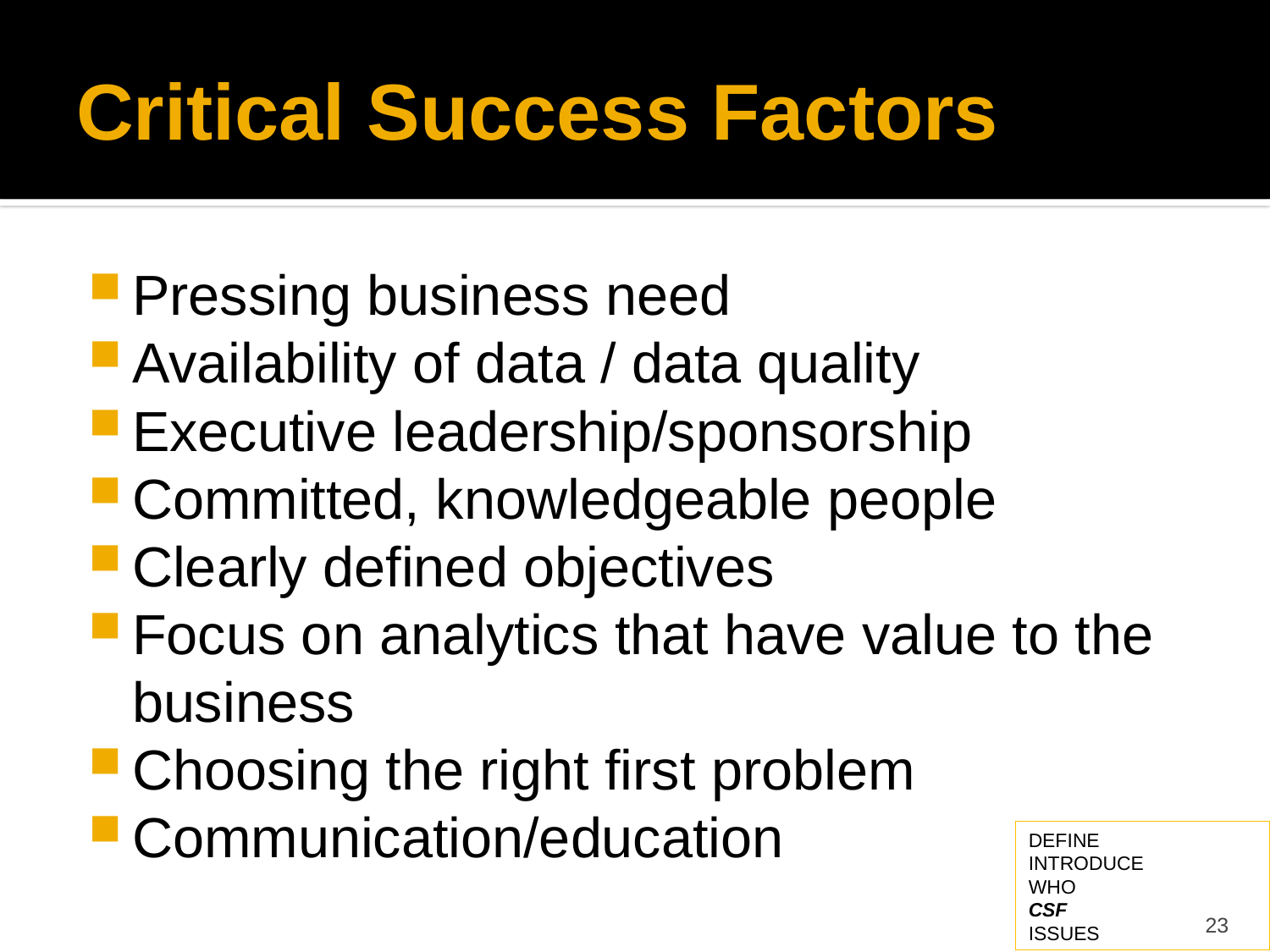

# Critical Success Factors
Pressing business need
Availability of data / data quality
Executive leadership/sponsorship
Committed, knowledgeable people
Clearly defined objectives
Focus on analytics that have value to the business
Choosing the right first problem
Communication/education

DEFINE
INTRODUCE
WHO
CSF
ISSUES
23